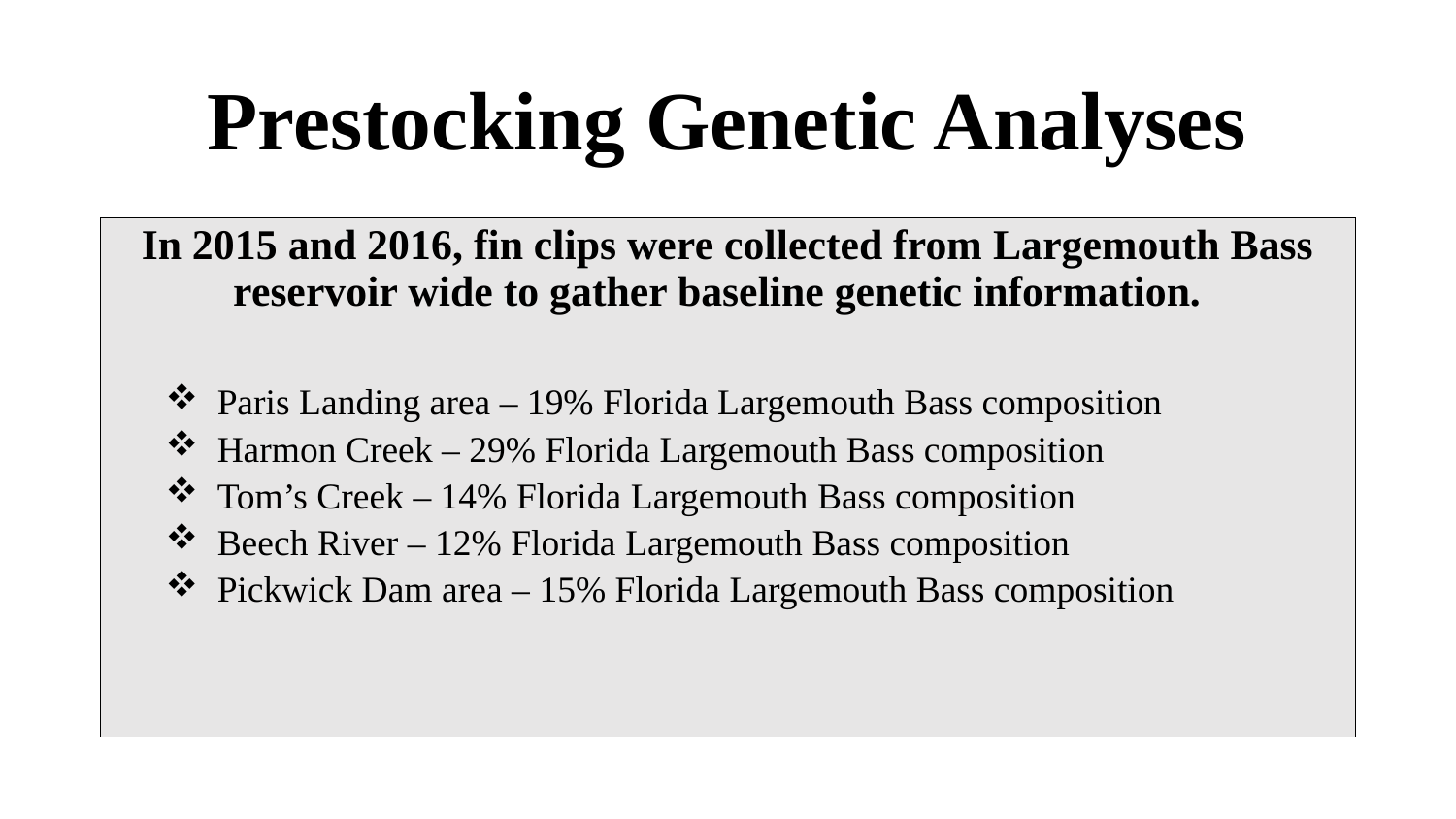

# Prestocking Genetic Analyses
In 2015 and 2016, fin clips were collected from Largemouth Bass reservoir wide to gather baseline genetic information.

  Paris Landing area – 19% Florida Largemouth Bass composition
  Harmon Creek – 29% Florida Largemouth Bass composition
  Tom’s Creek – 14% Florida Largemouth Bass composition
  Beech River – 12% Florida Largemouth Bass composition
  Pickwick Dam area – 15% Florida Largemouth Bass composition